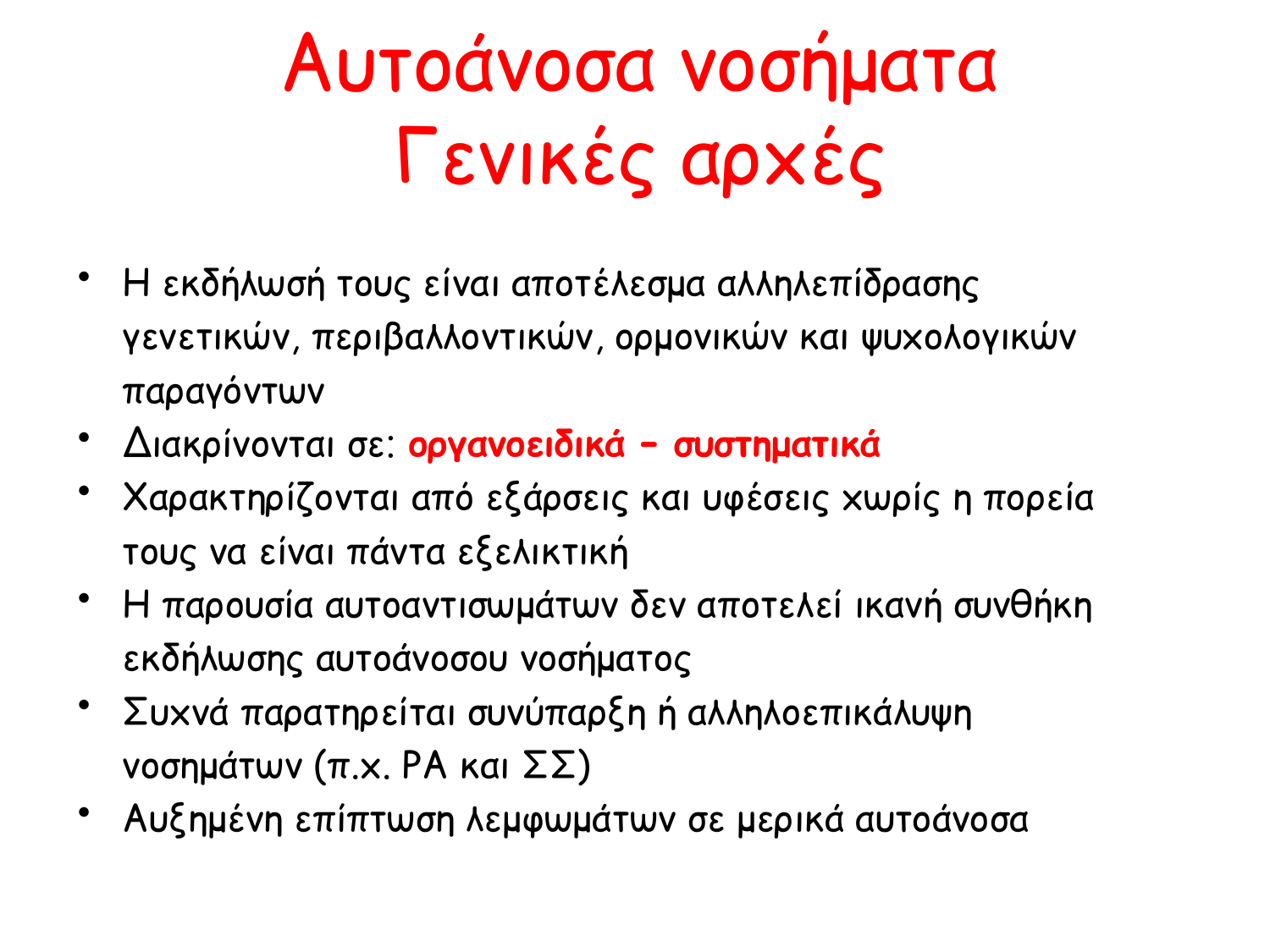

# Αυτοάνοσα νοσήματα Γενικές αρχές
Η εκδήλωσή τους είναι αποτέλεσμα αλληλεπίδρασης γενετικών, περιβαλλοντικών, ορμονικών και ψυχολογικών παραγόντων
Διακρίνονται σε: οργανοειδικά – συστηματικά
Χαρακτηρίζονται από εξάρσεις και υφέσεις χωρίς η πορεία τους να είναι πάντα εξελικτική
Η παρουσία αυτοαντισωμάτων δεν αποτελεί ικανή συνθήκη εκδήλωσης αυτοάνοσου νοσήματος
Συχνά παρατηρείται συνύπαρξη ή αλληλοεπικάλυψη νοσημάτων (π.χ. ΡΑ και ΣΣ)
Αυξημένη επίπτωση λεμφωμάτων σε μερικά αυτοάνοσα